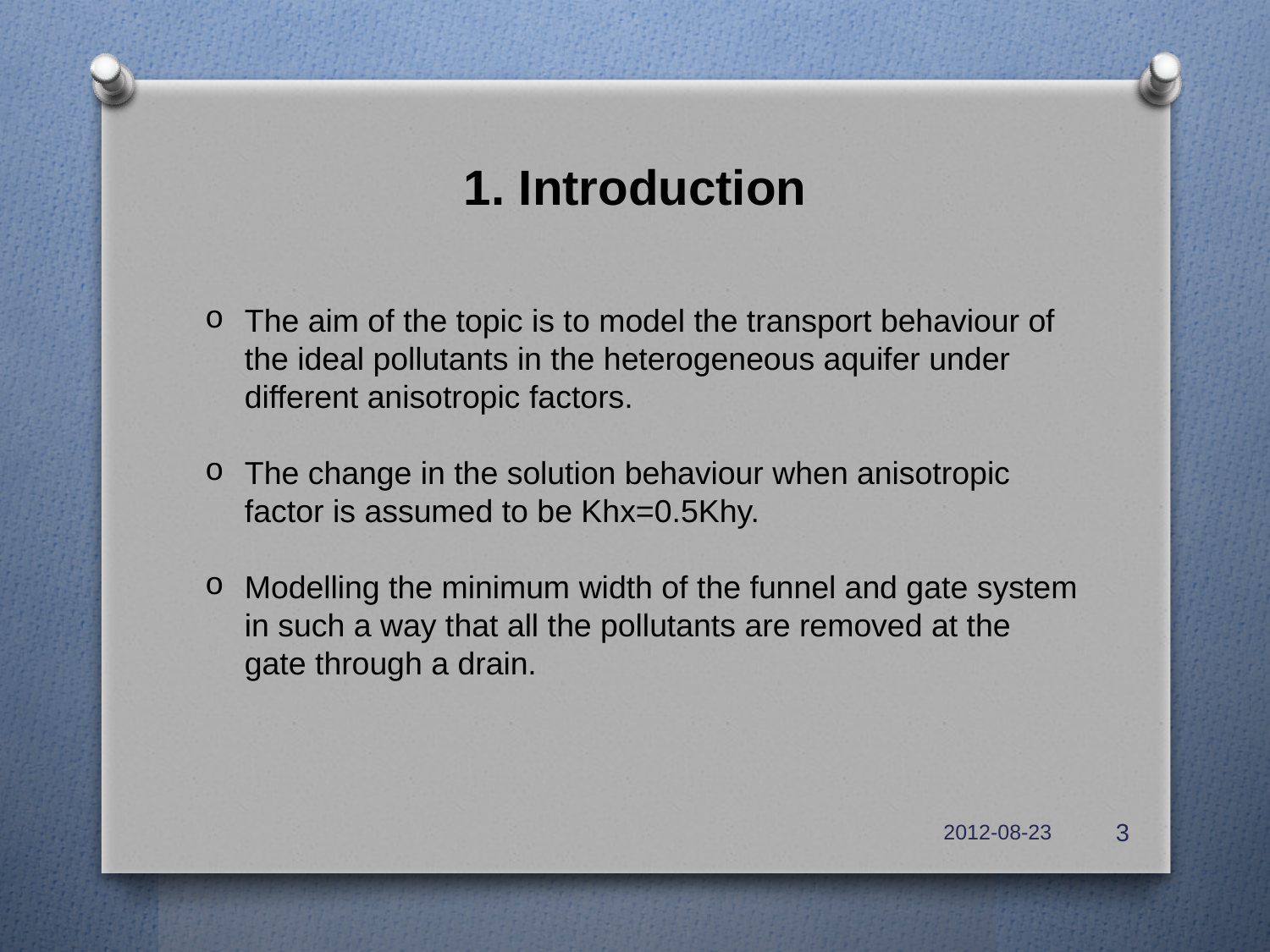

1. Introduction
The aim of the topic is to model the transport behaviour of the ideal pollutants in the heterogeneous aquifer under different anisotropic factors.

The change in the solution behaviour when anisotropic factor is assumed to be Khx=0.5Khy.

Modelling the minimum width of the funnel and gate system in such a way that all the pollutants are removed at the gate through a drain.

2012-08-23
3